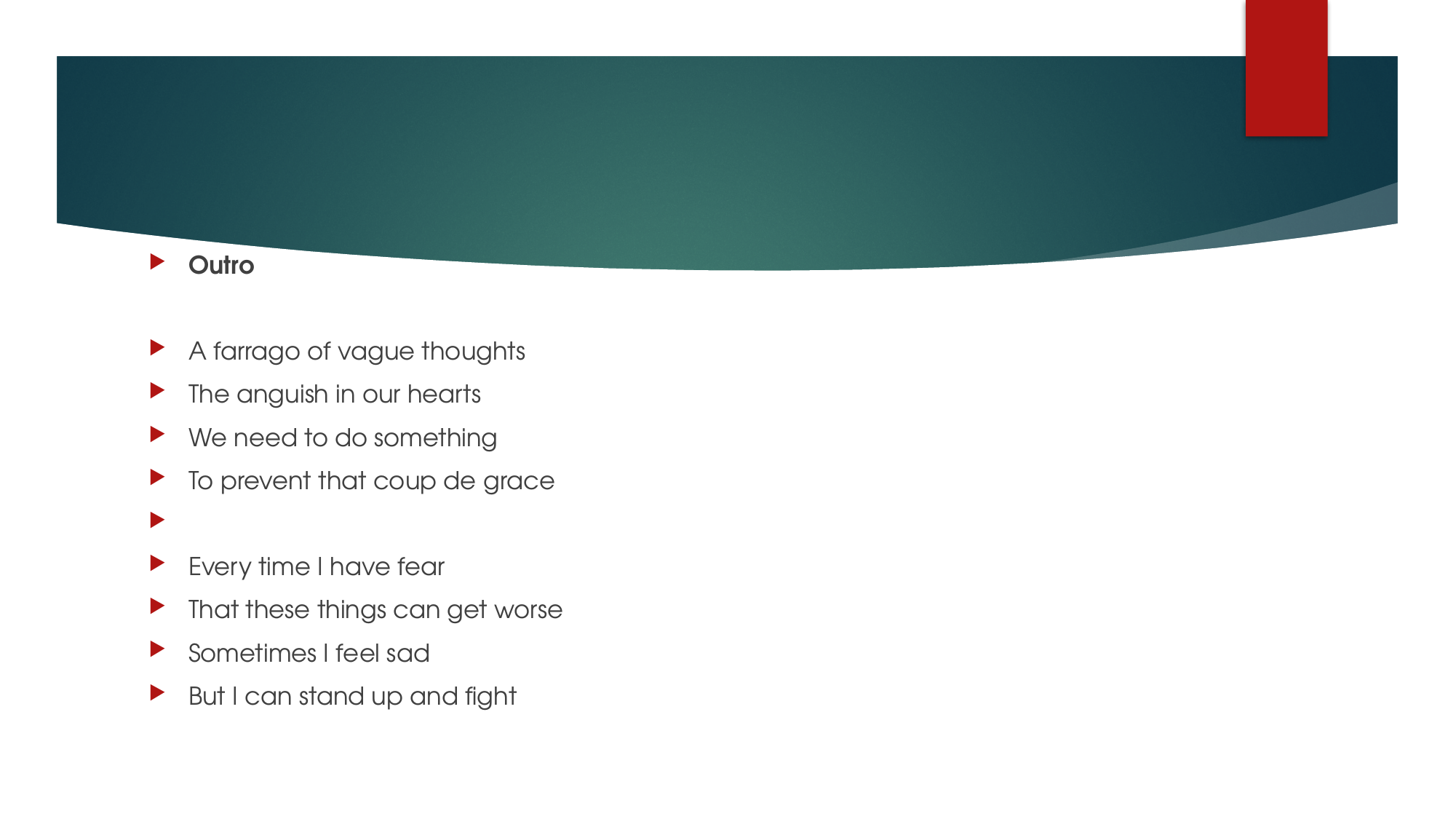

#
Outro

A farrago of vague thoughts
The anguish in our hearts
We need to do something
To prevent that coup de grace

Every time I have fear
That these things can get worse
Sometimes I feel sad
But I can stand up and fight